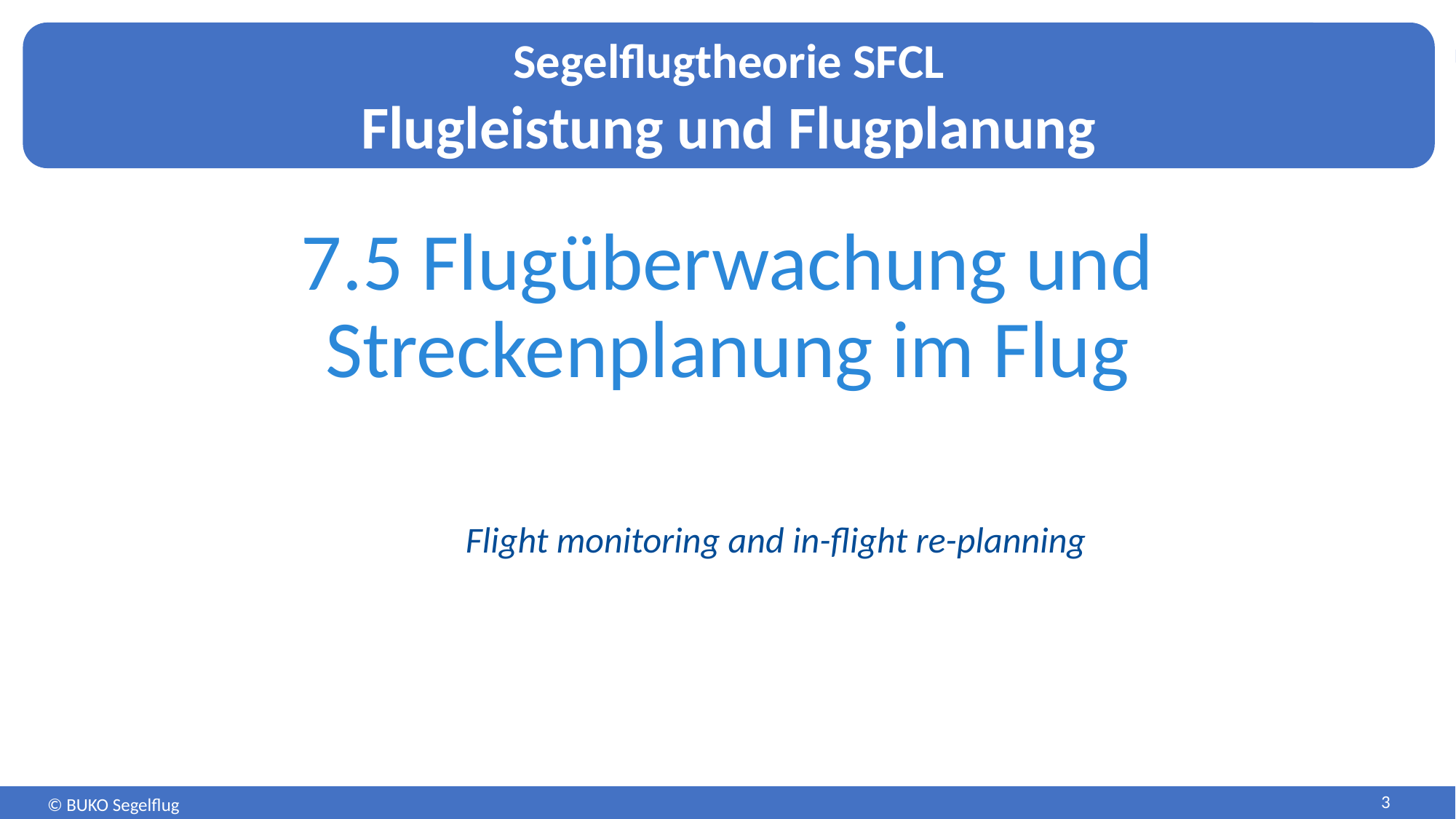

# 7.5 Flugüberwachung und Streckenplanung im Flug
Flight monitoring and in-flight re-planning
3